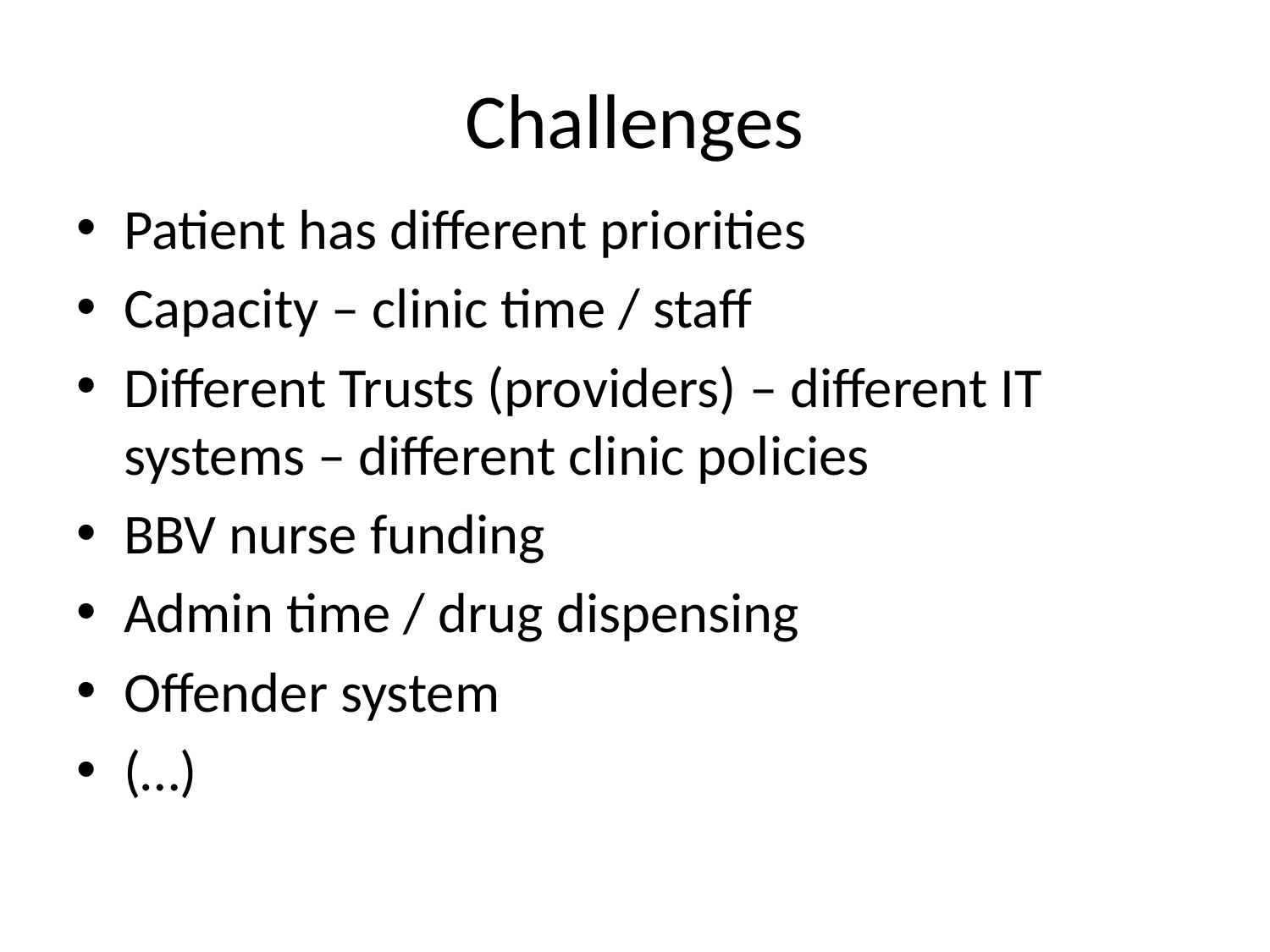

# Challenges
Patient has different priorities
Capacity – clinic time / staff
Different Trusts (providers) – different IT systems – different clinic policies
BBV nurse funding
Admin time / drug dispensing
Offender system
(…)